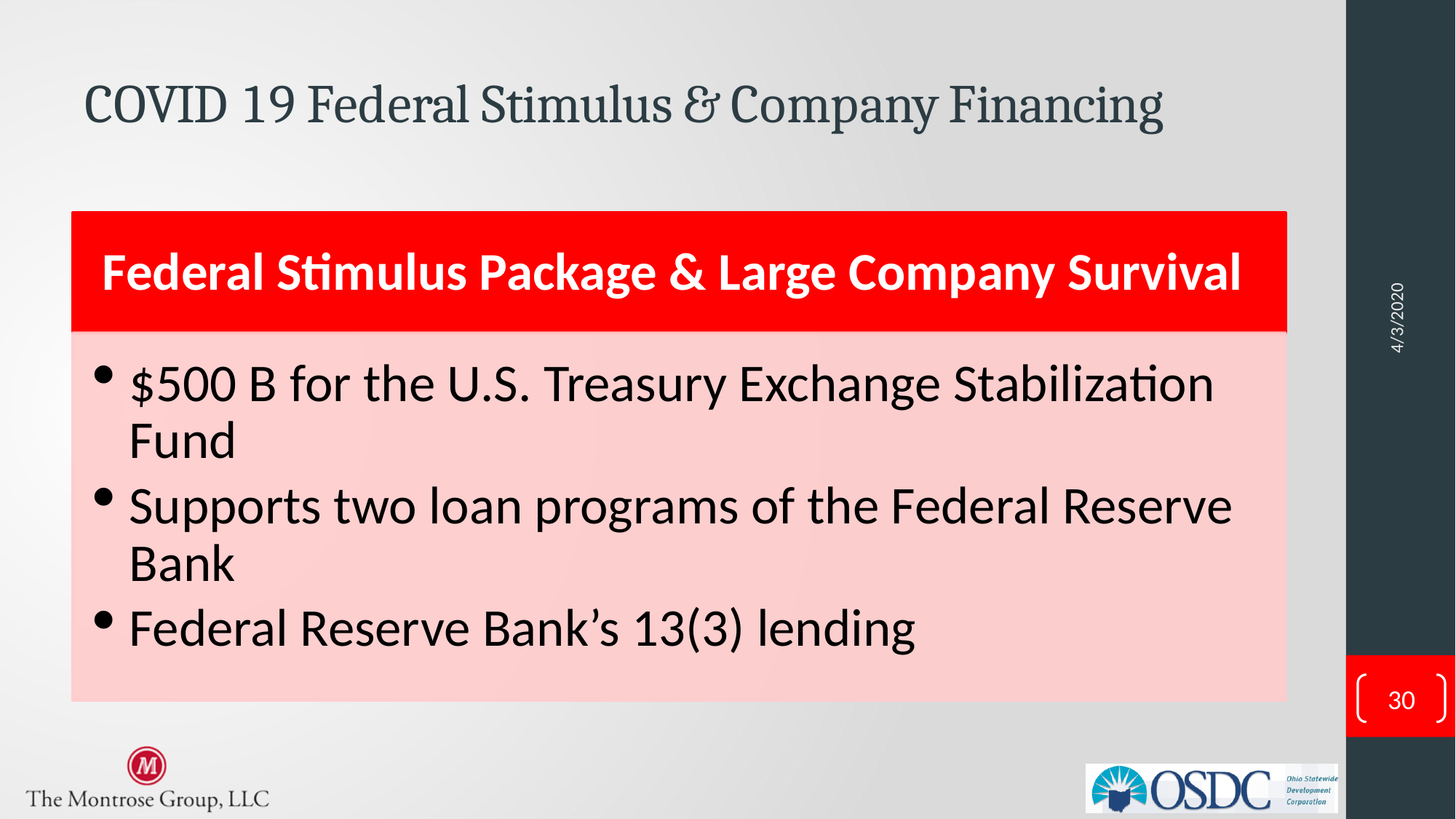

# COVID 19 Federal Stimulus & Company Financing
4/3/2020
Federal Stimulus Package & Large Company Survival
$500 B for the U.S. Treasury Exchange Stabilization Fund
Supports two loan programs of the Federal Reserve Bank
Federal Reserve Bank’s 13(3) lending
30